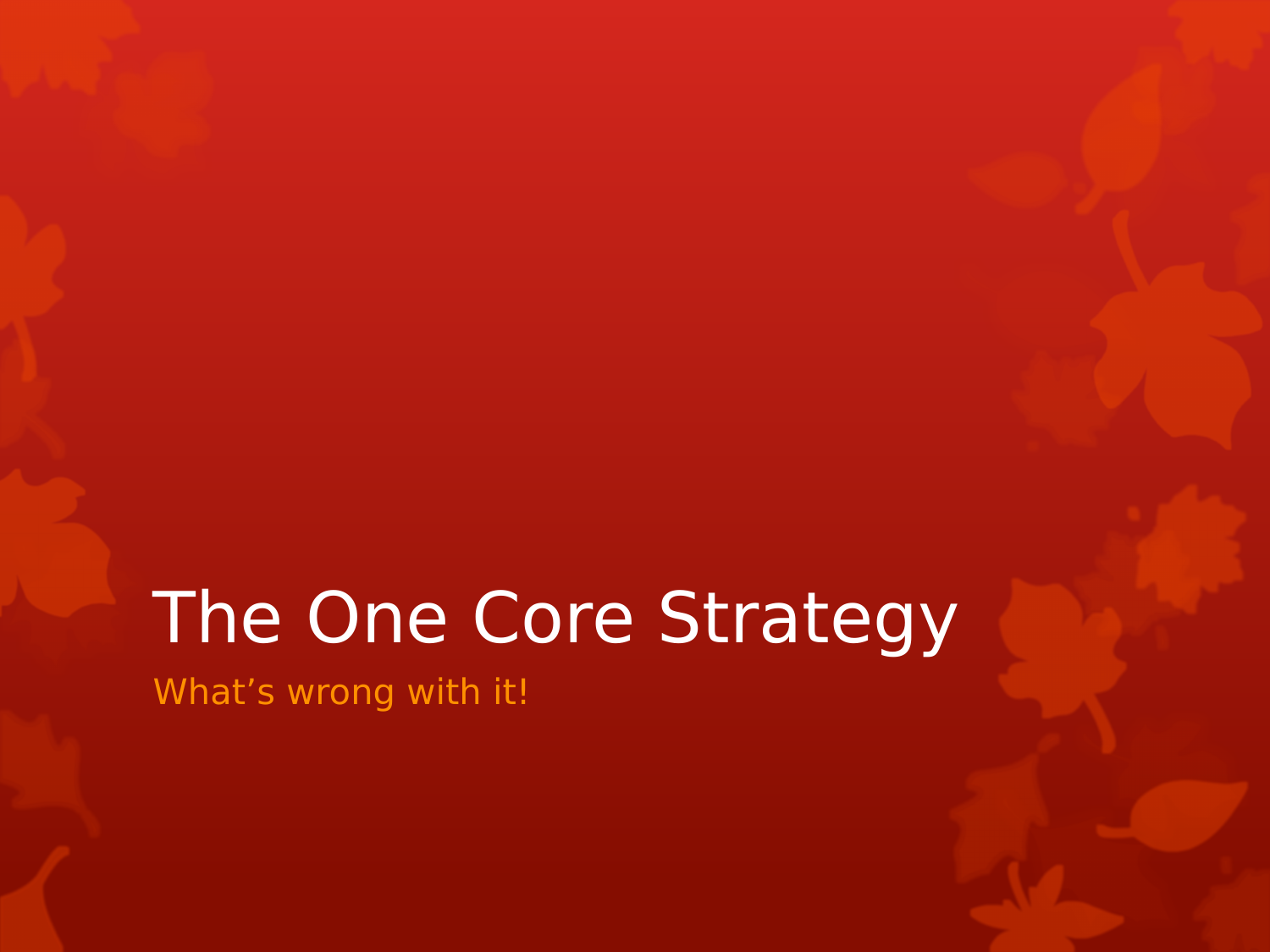

# The One Core Strategy
What’s wrong with it!